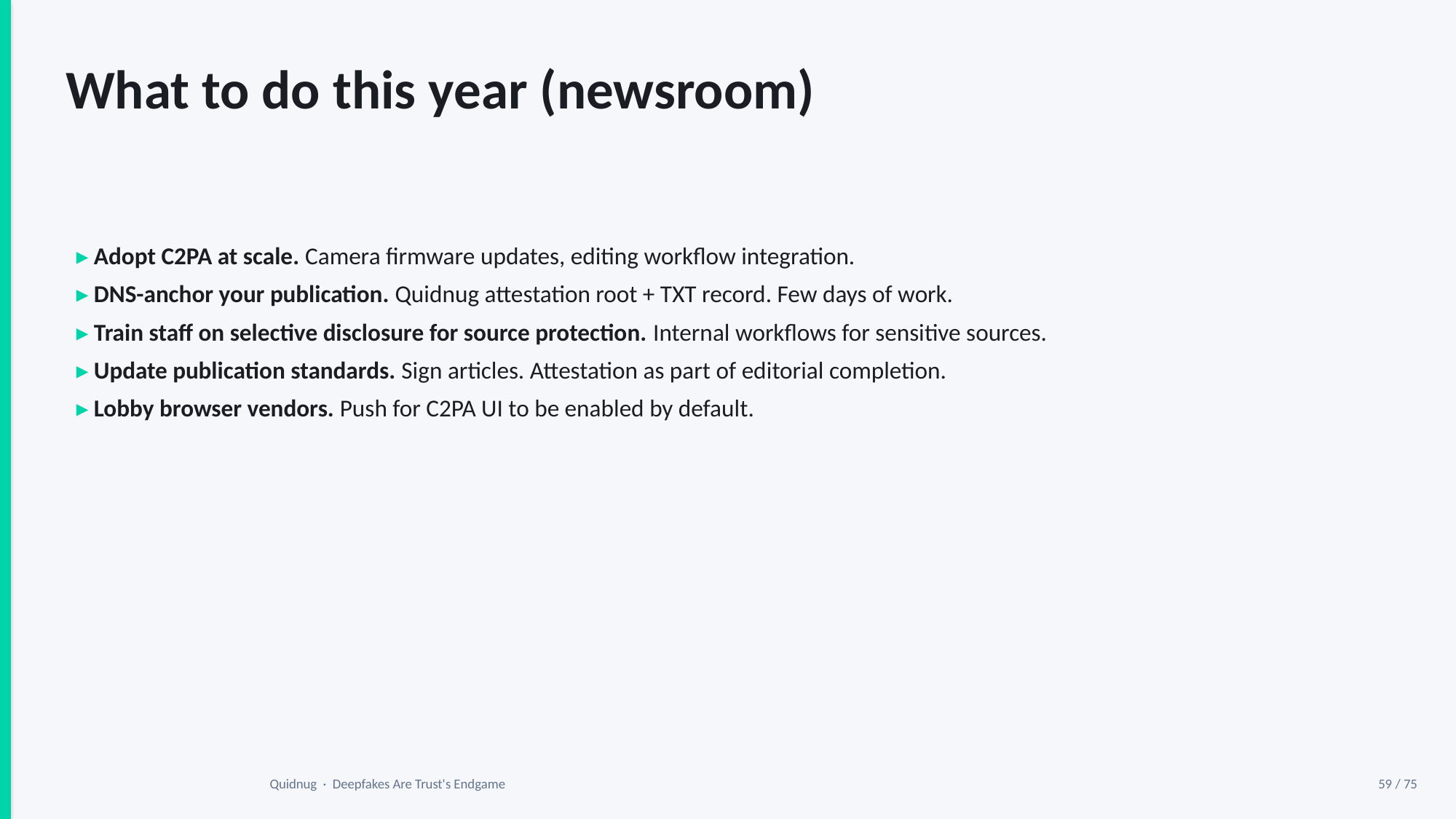

What to do this year (newsroom)
▸ Adopt C2PA at scale. Camera firmware updates, editing workflow integration.
▸ DNS-anchor your publication. Quidnug attestation root + TXT record. Few days of work.
▸ Train staff on selective disclosure for source protection. Internal workflows for sensitive sources.
▸ Update publication standards. Sign articles. Attestation as part of editorial completion.
▸ Lobby browser vendors. Push for C2PA UI to be enabled by default.
Quidnug  ·  Deepfakes Are Trust's Endgame
59 / 75